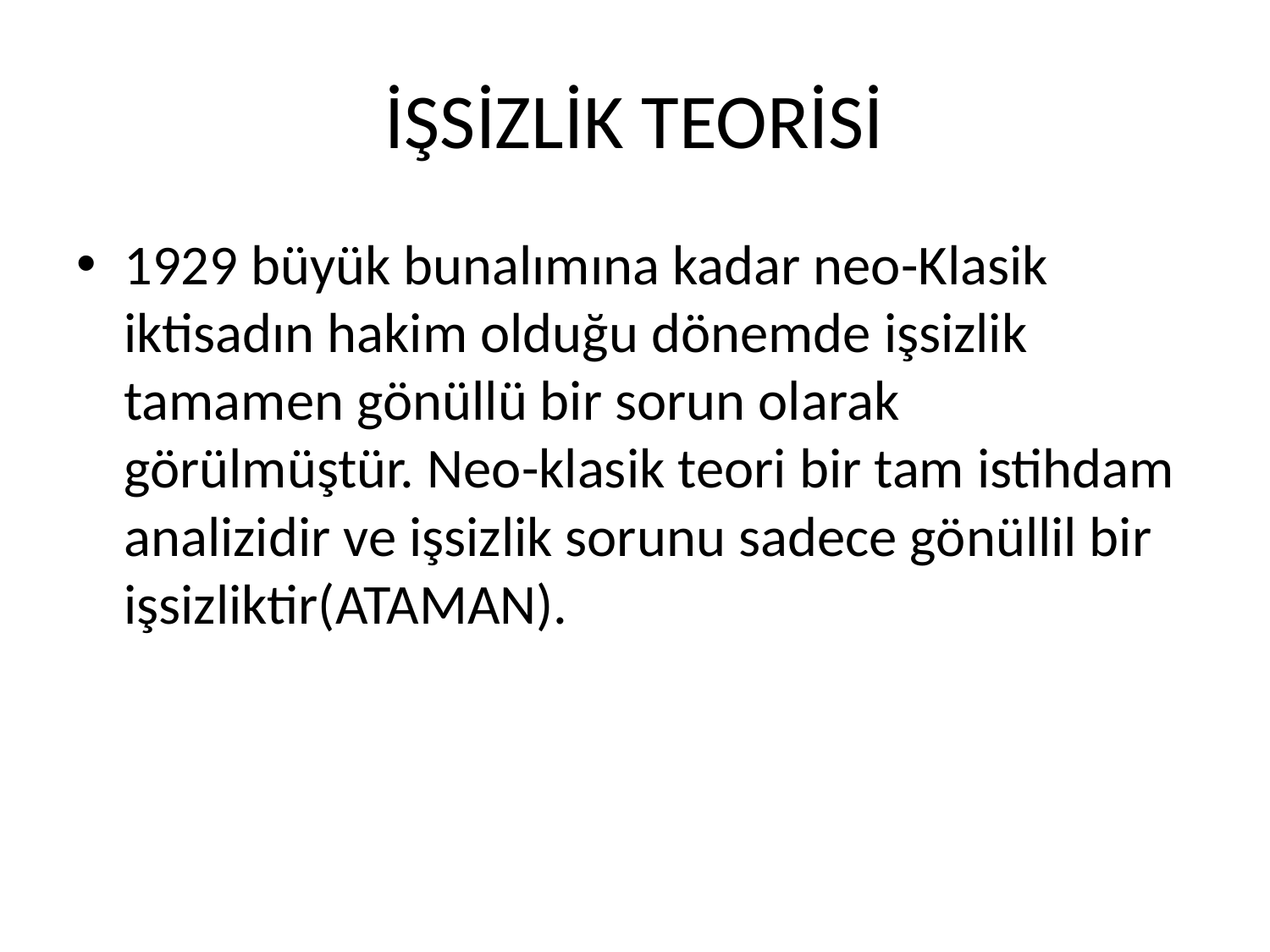

# İŞSİZLİK TEORİSİ
1929 büyük bunalımına kadar neo-Klasik iktisadın hakim olduğu dönemde işsizlik tamamen gönüllü bir sorun olarak görülmüştür. Neo-klasik teori bir tam istihdam analizidir ve işsizlik sorunu sadece gönüllil bir işsizliktir(ATAMAN).